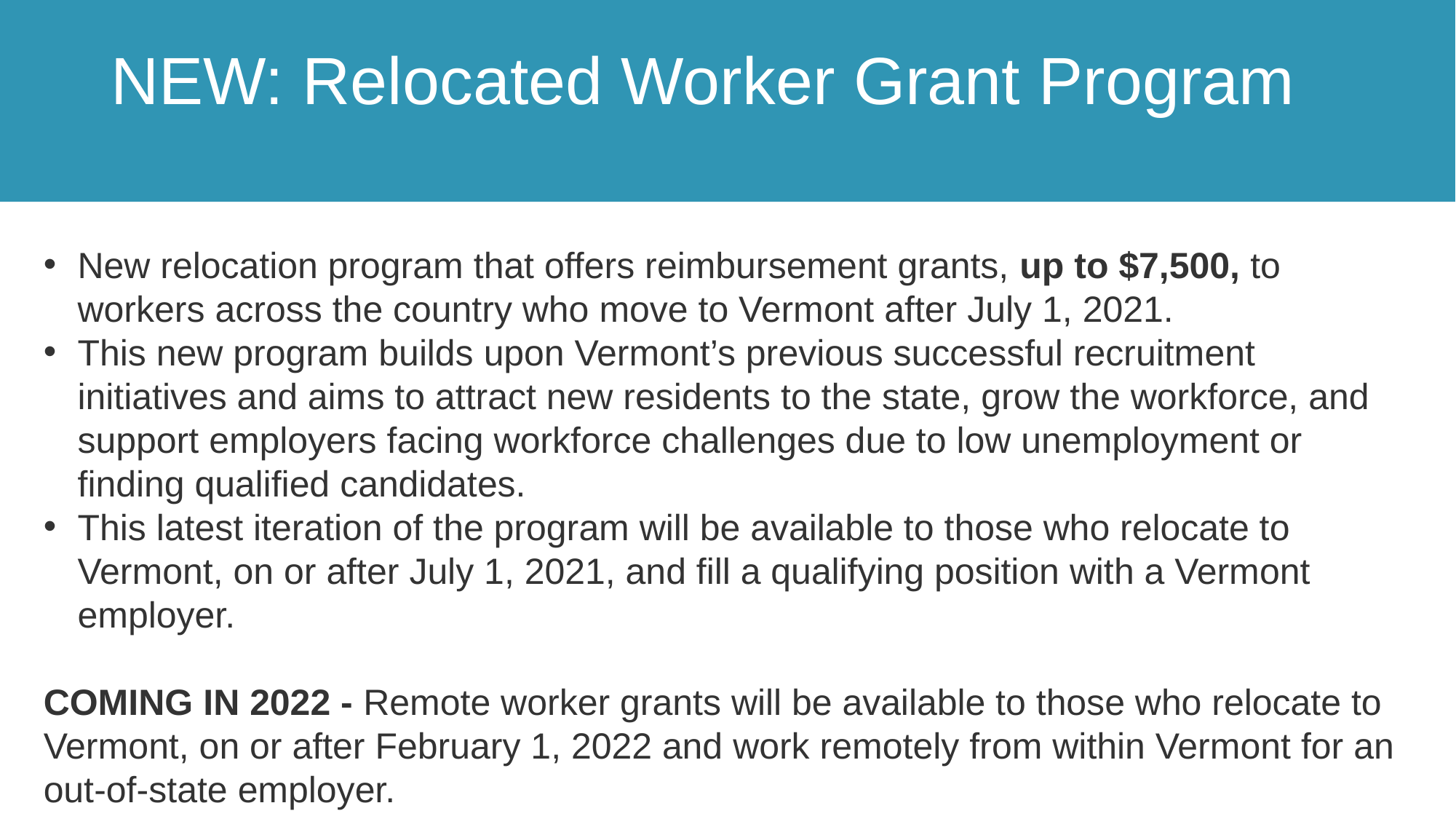

# NEW: Relocated Worker Grant Program
New relocation program that offers reimbursement grants, up to $7,500, to workers across the country who move to Vermont after July 1, 2021.
This new program builds upon Vermont’s previous successful recruitment initiatives and aims to attract new residents to the state, grow the workforce, and support employers facing workforce challenges due to low unemployment or finding qualified candidates.
This latest iteration of the program will be available to those who relocate to Vermont, on or after July 1, 2021, and fill a qualifying position with a Vermont employer.

COMING IN 2022 - Remote worker grants will be available to those who relocate to Vermont, on or after February 1, 2022 and work remotely from within Vermont for an out-of-state employer.